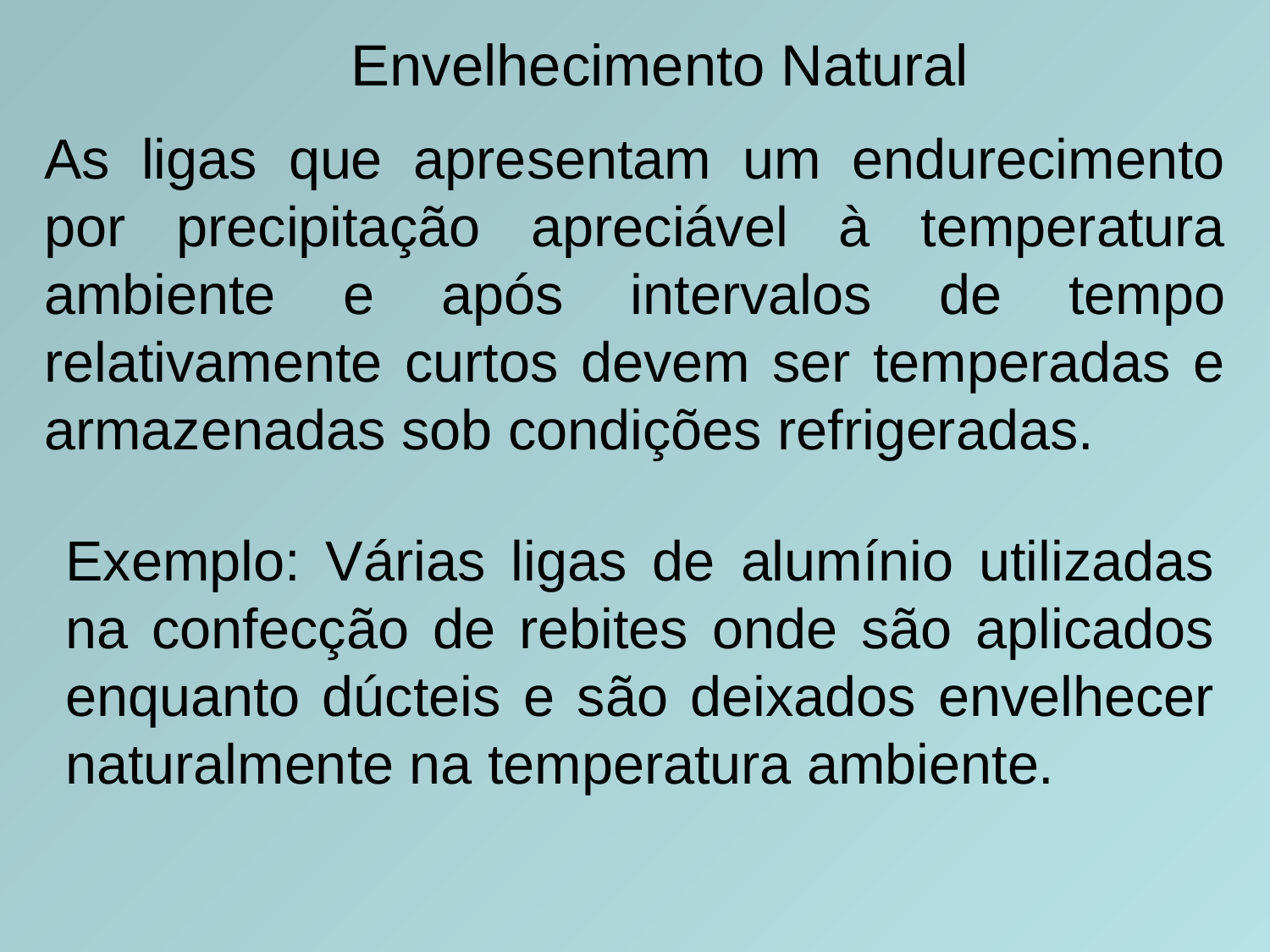

Envelhecimento Natural
As ligas que apresentam um endurecimento por precipitação apreciável à temperatura ambiente e após intervalos de tempo relativamente curtos devem ser temperadas e armazenadas sob condições refrigeradas.
Exemplo: Várias ligas de alumínio utilizadas na confecção de rebites onde são aplicados enquanto dúcteis e são deixados envelhecer naturalmente na temperatura ambiente.